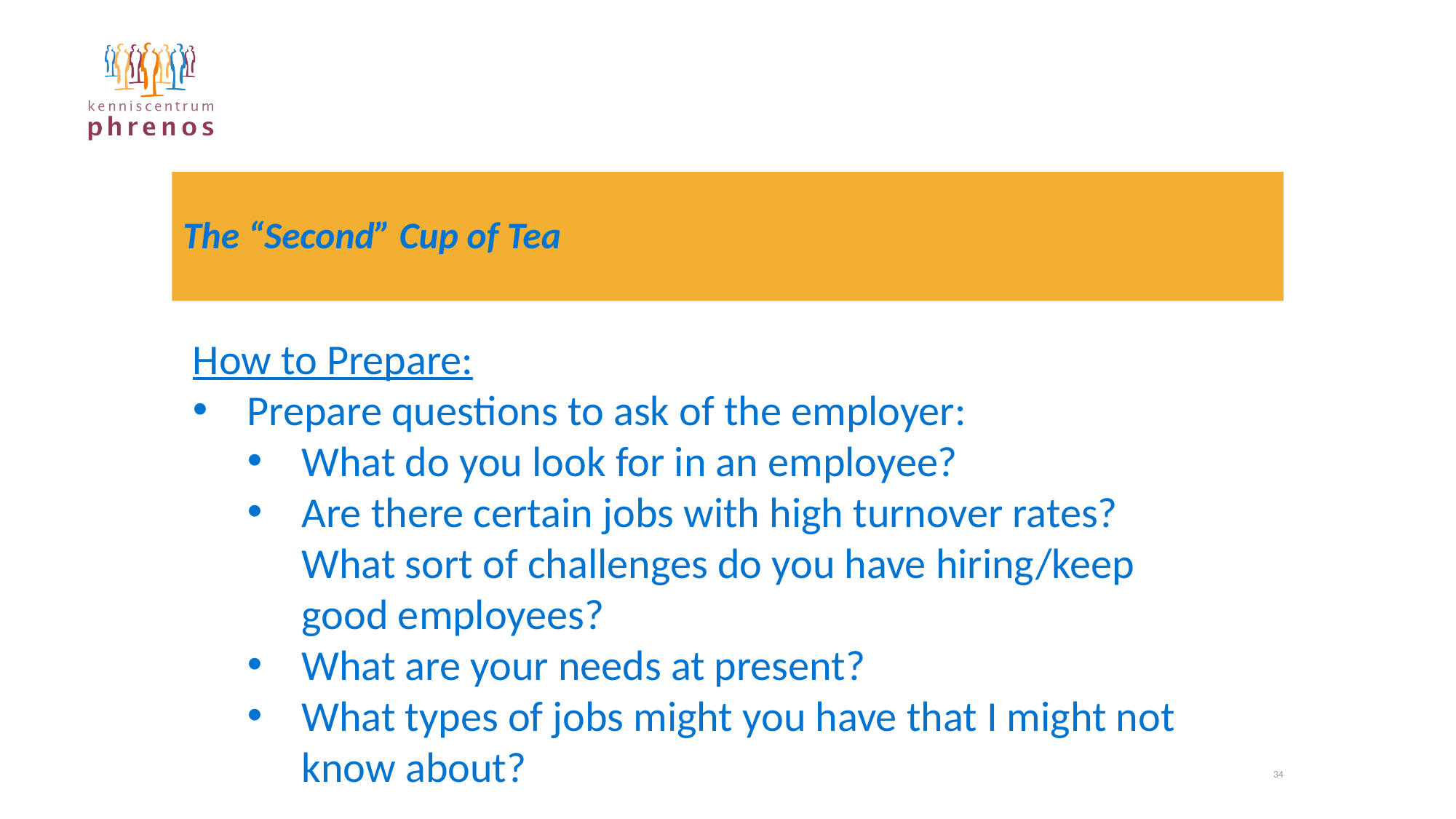

# The “Second” Cup of Tea
How to Prepare:
Prepare questions to ask of the employer:
What do you look for in an employee?
Are there certain jobs with high turnover rates? What sort of challenges do you have hiring/keep good employees?
What are your needs at present?
What types of jobs might you have that I might not know about?

34